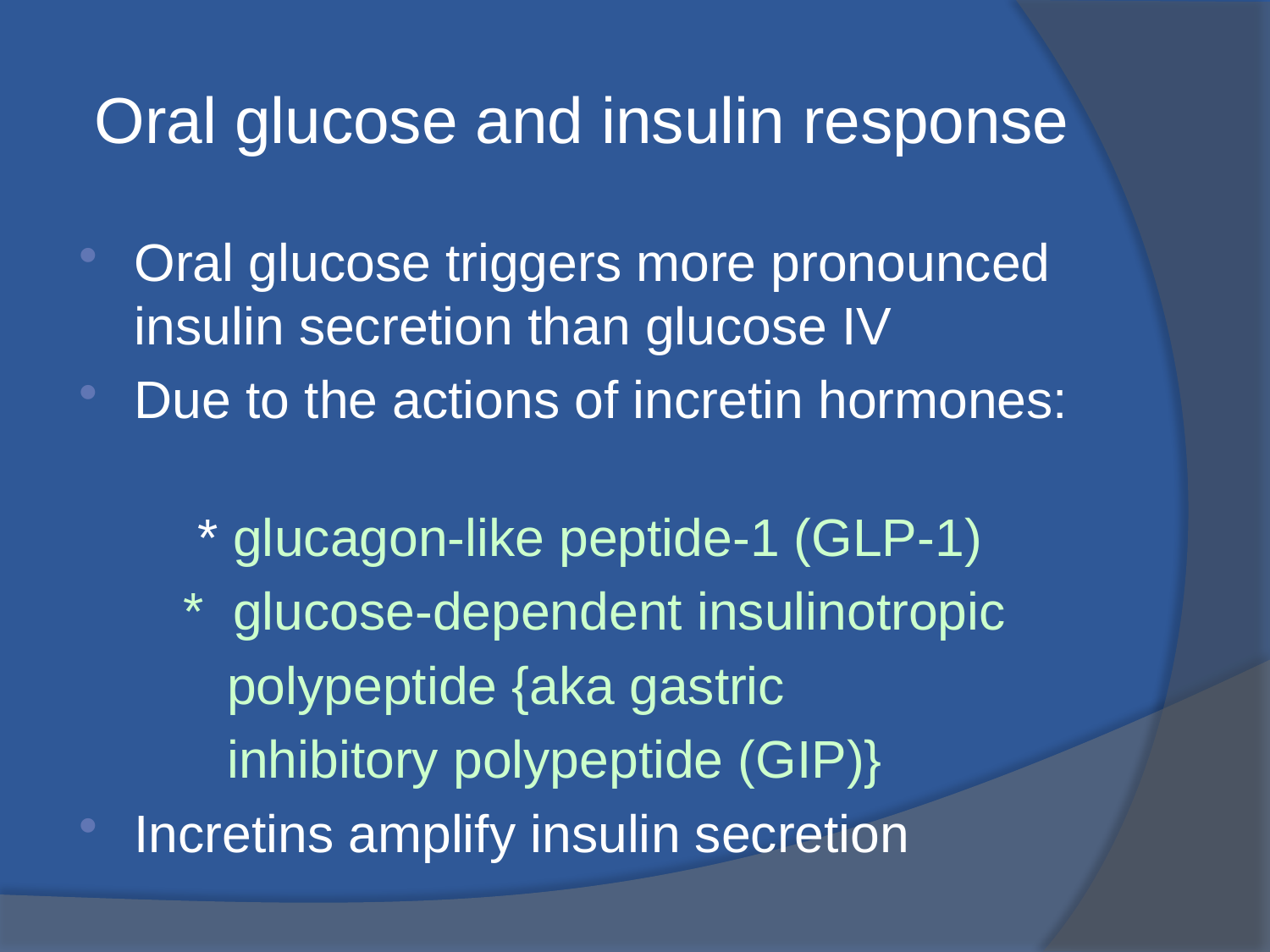

# Oral glucose and insulin response
Oral glucose triggers more pronounced insulin secretion than glucose IV
Due to the actions of incretin hormones:
        * glucagon-like peptide-1 (GLP-1)
       *  glucose-dependent insulinotropic
          polypeptide {aka gastric
          inhibitory polypeptide (GIP)}
Incretins amplify insulin secretion